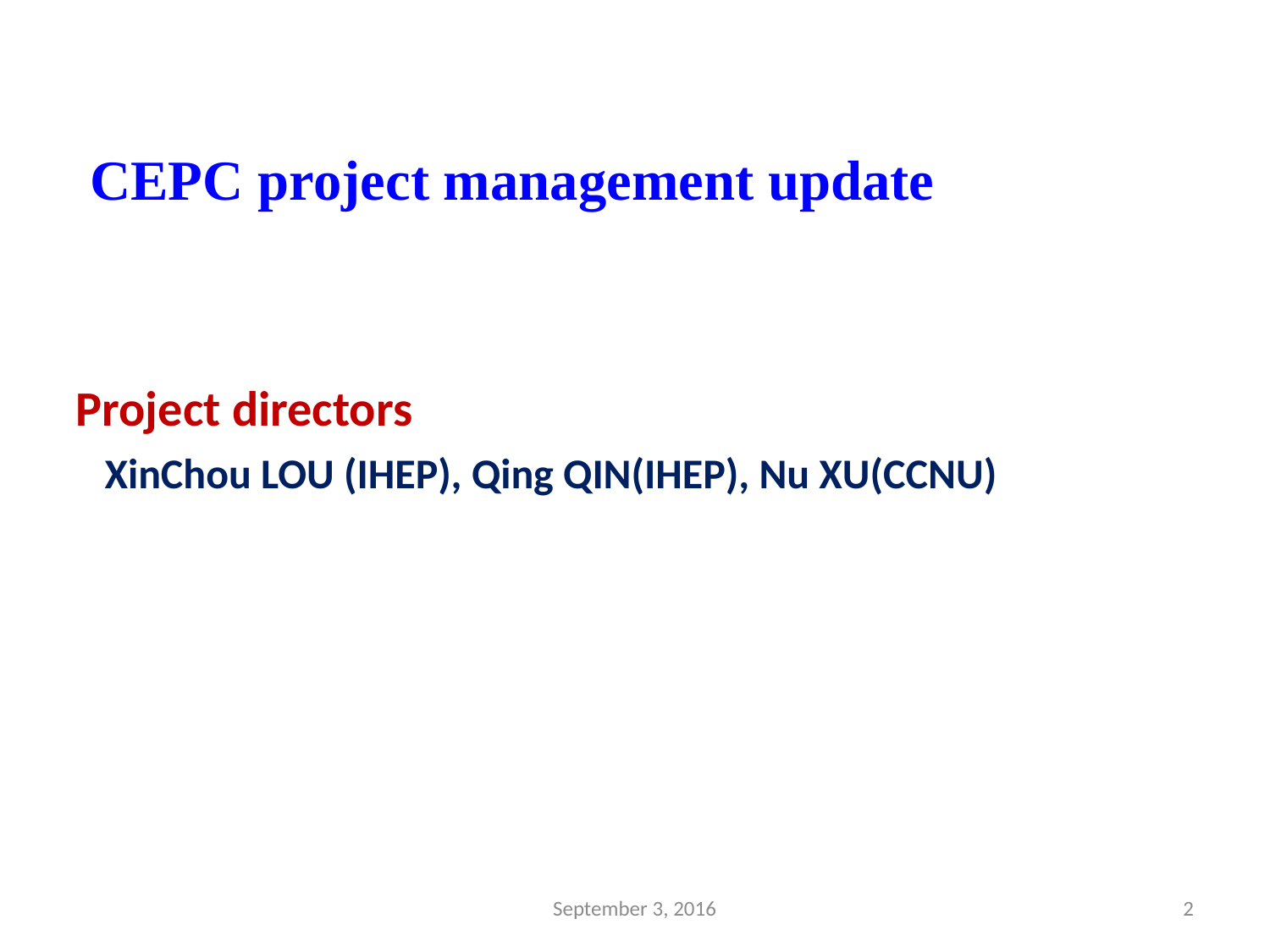

CEPC project management update
Project directors
   XinChou LOU (IHEP), Qing QIN(IHEP), Nu XU(CCNU)

September 3, 2016
2